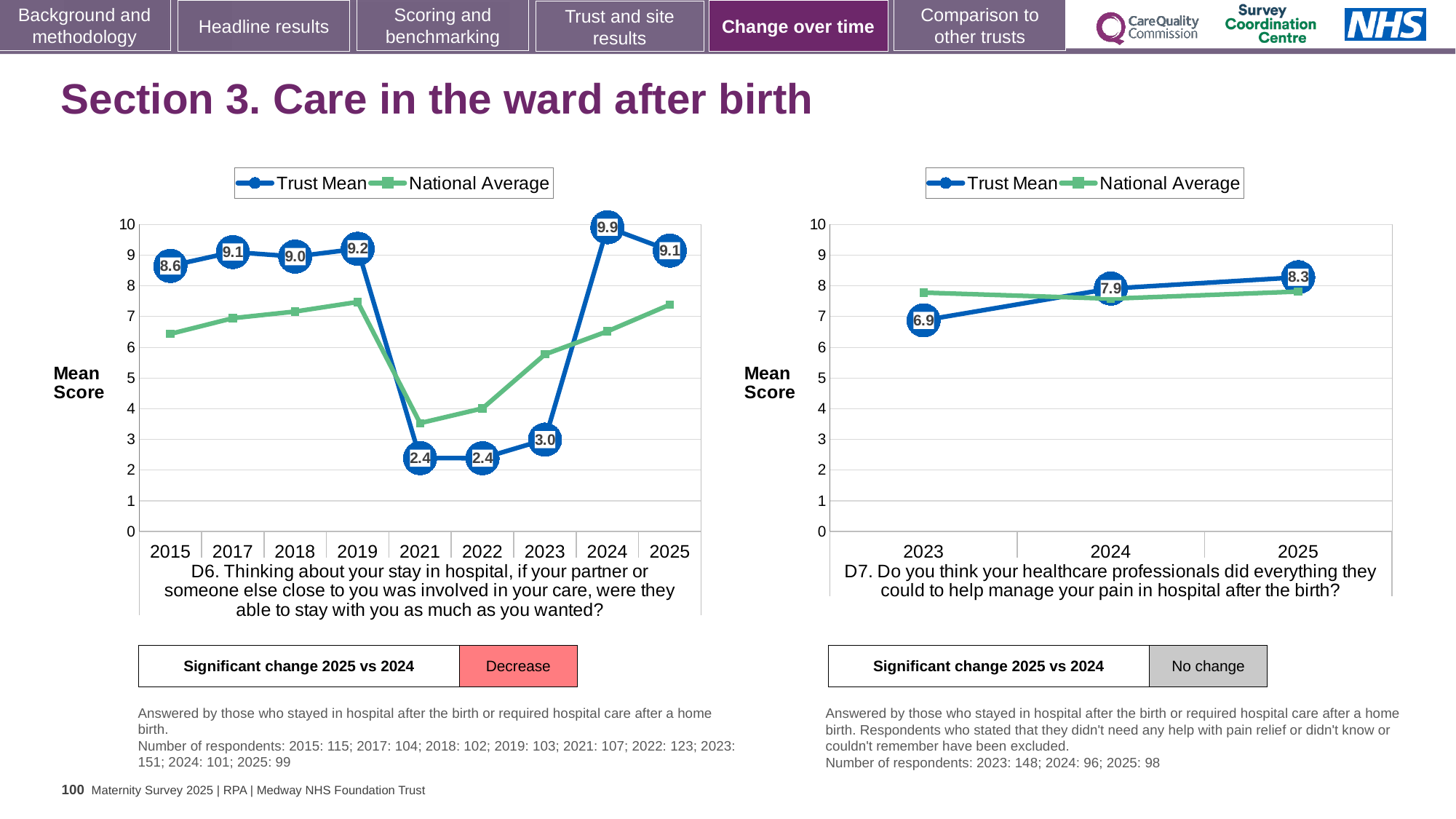

# Section 3. Care in the ward after birth

### Chart

| Category | Trust Mean | National Average |
|---|---|---|
| 2015 | 8.648779212384765 | 6.437154968476193 |
| 2017 | 9.100721717665483 | 6.947768893075988 |
| 2018 | 8.953209270167669 | 7.164222717579781 |
| 2019 | 9.206902774180085 | 7.474875148378951 |
| 2021 | 2.39025606352206 | 3.529733992492869 |
| 2022 | 2.388424686774024 | 4.009322375028265 |
| 2023 | 2.993202016125352 | 5.769505148632509 |
| 2024 | 9.907616685824935 | 6.518538099883679 |
| 2025 | 9.147234770146646 | 7.388274623833419 |

### Chart

| Category | Trust Mean | National Average |
|---|---|---|
| 2023 | 6.877616711572078 | 7.780445949053352 |
| 2024 | 7.911953891532745 | 7.581201545982594 |
| 2025 | 8.279808303589423 | 7.813668822461864 |
| Significant change 2025 vs 2024 | Decrease |
| --- | --- |
| Significant change 2025 vs 2024 | No change |
| --- | --- |
Answered by those who stayed in hospital after the birth or required hospital care after a home birth.
Number of respondents: 2015: 115; 2017: 104; 2018: 102; 2019: 103; 2021: 107; 2022: 123; 2023: 151; 2024: 101; 2025: 99
Answered by those who stayed in hospital after the birth or required hospital care after a home birth. Respondents who stated that they didn't need any help with pain relief or didn't know or couldn't remember have been excluded.
Number of respondents: 2023: 148; 2024: 96; 2025: 98
100